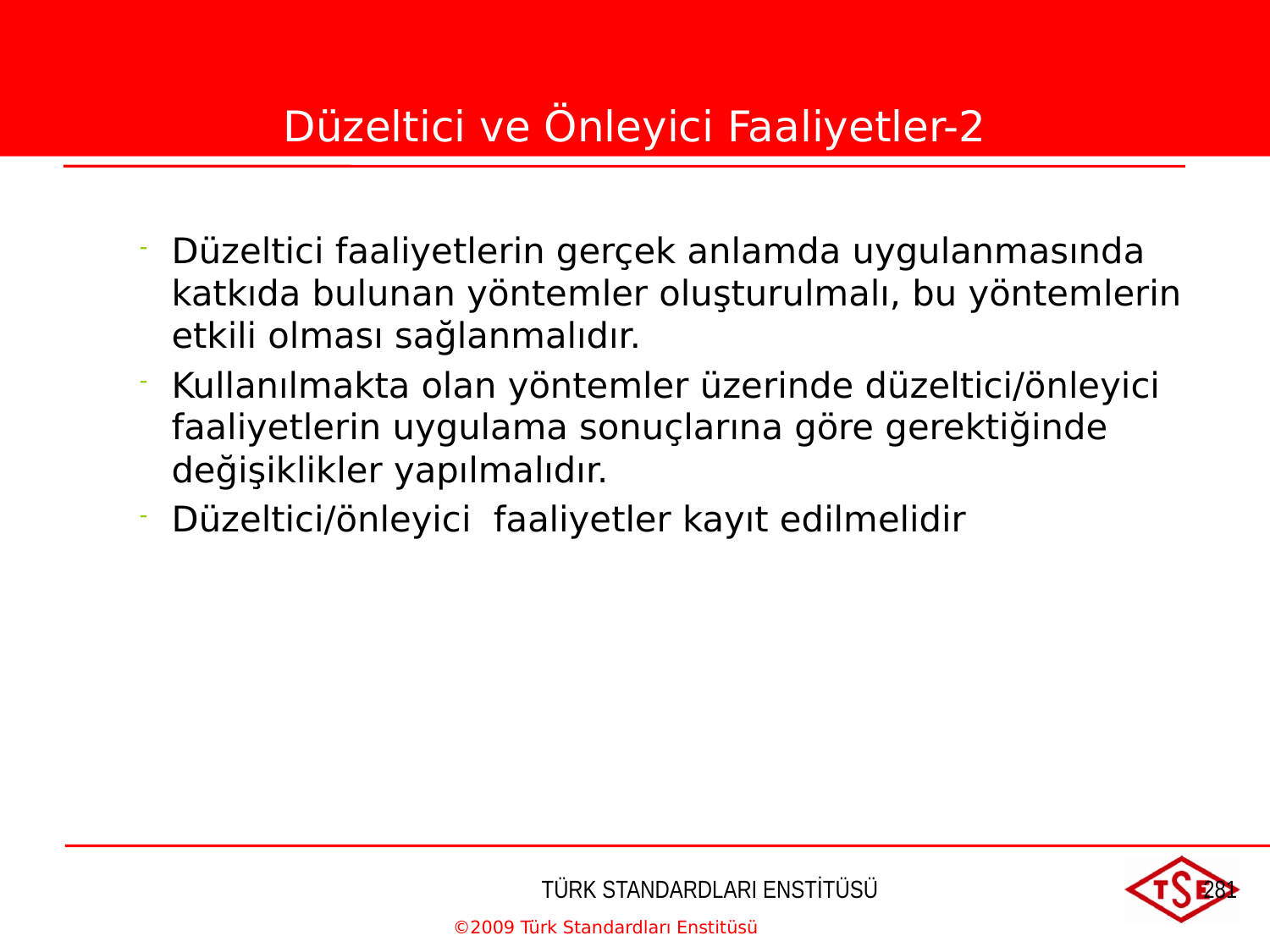

Düzeltici ve Önleyici Faaliyetler-2
Düzeltici faaliyetlerin gerçek anlamda uygulanmasında katkıda bulunan yöntemler oluşturulmalı, bu yöntemlerin etkili olması sağlanmalıdır.
Kullanılmakta olan yöntemler üzerinde düzeltici/önleyici  faaliyetlerin uygulama sonuçlarına göre gerektiğinde  değişiklikler yapılmalıdır.
Düzeltici/önleyici  faaliyetler kayıt edilmelidir

©2009 Türk Standardları Enstitüsü
TÜRK STANDARDLARI ENSTİTÜSÜ
281